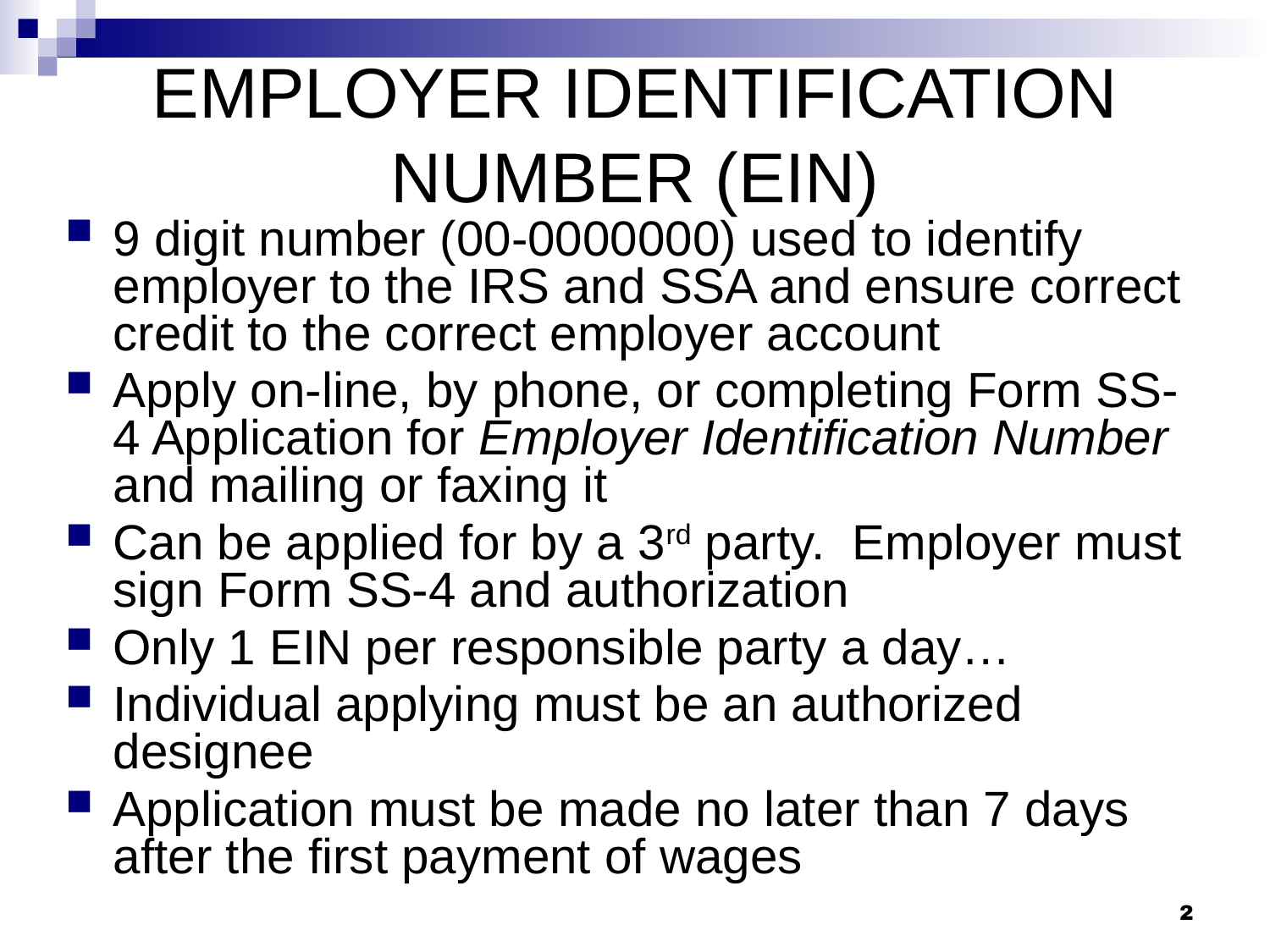

# EMPLOYER IDENTIFICATION NUMBER (EIN)
9 digit number (00-0000000) used to identify employer to the IRS and SSA and ensure correct credit to the correct employer account
Apply on-line, by phone, or completing Form SS-4 Application for Employer Identification Number and mailing or faxing it
Can be applied for by a 3rd party.  Employer must sign Form SS-4 and authorization
Only 1 EIN per responsible party a day…
Individual applying must be an authorized designee
Application must be made no later than 7 days after the first payment of wages

2